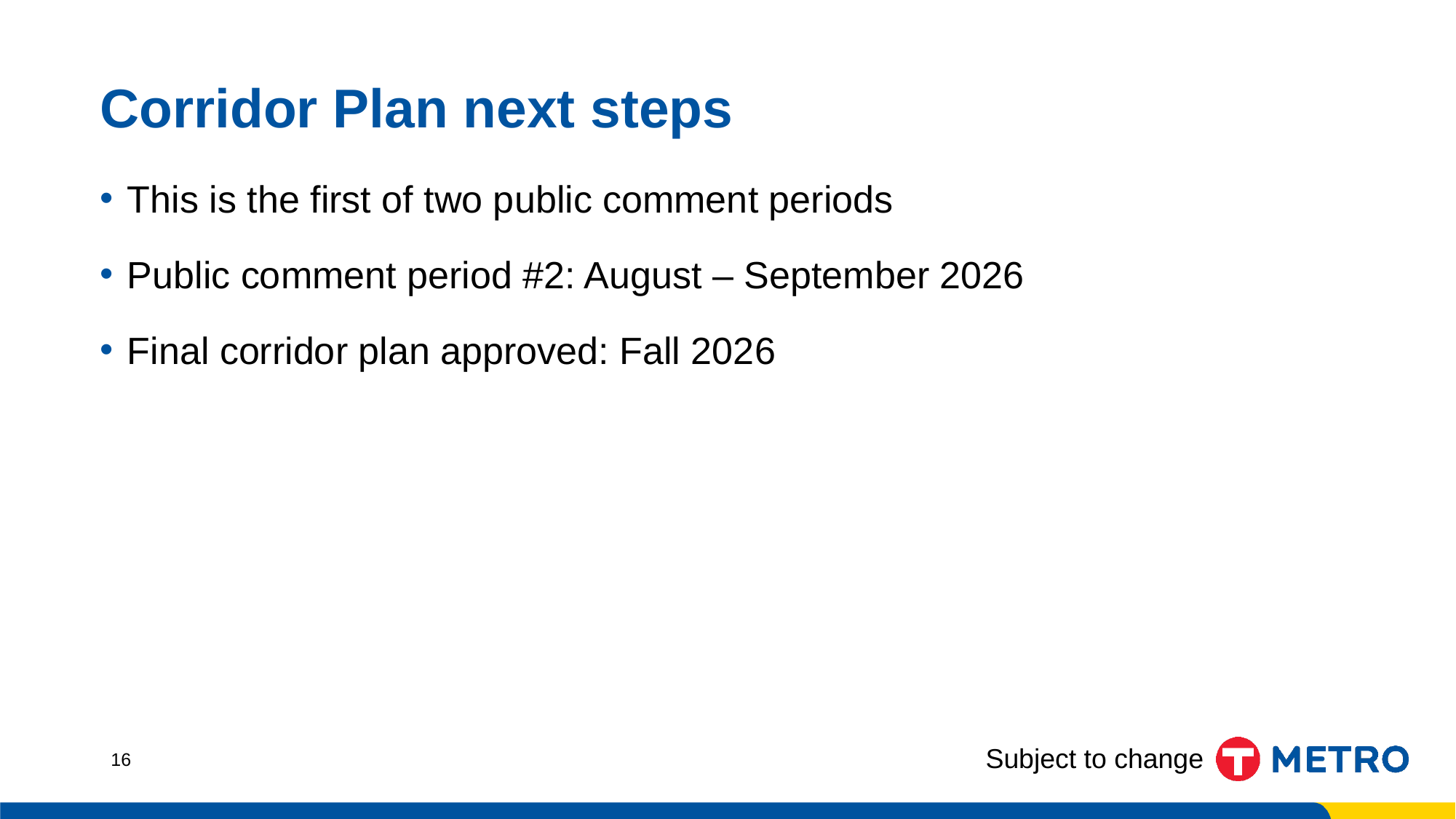

# Corridor Plan next steps
This is the first of two public comment periods
Public comment period #2: August – September 2026
Final corridor plan approved: Fall 2026
Subject to change
16